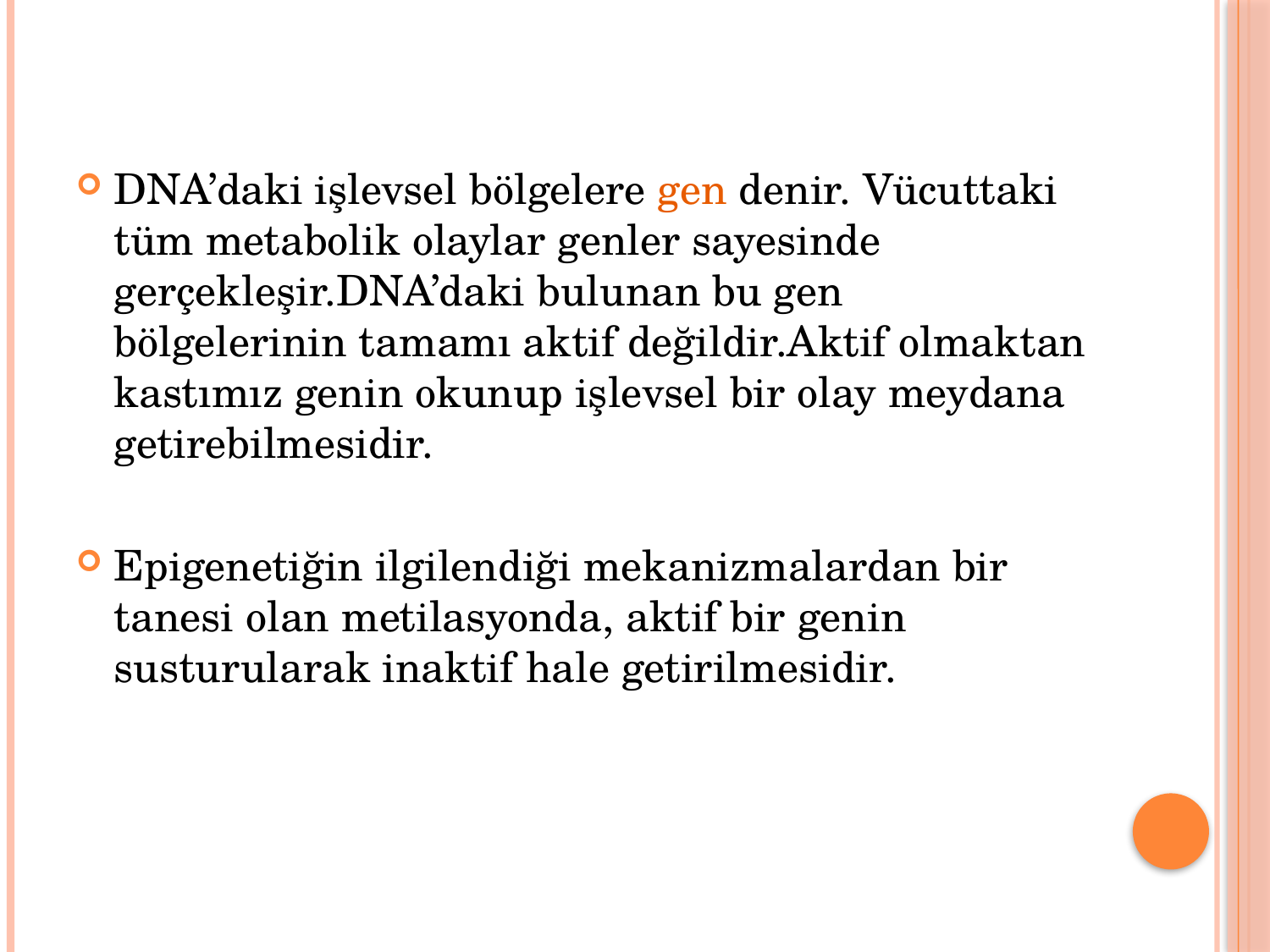

DNA’daki işlevsel bölgelere gen denir. Vücuttaki tüm metabolik olaylar genler sayesinde gerçekleşir.DNA’daki bulunan bu gen bölgelerinin tamamı aktif değildir.Aktif olmaktan kastımız genin okunup işlevsel bir olay meydana getirebilmesidir.

Epigenetiğin ilgilendiği mekanizmalardan bir tanesi olan metilasyonda, aktif bir genin susturularak inaktif hale getirilmesidir.